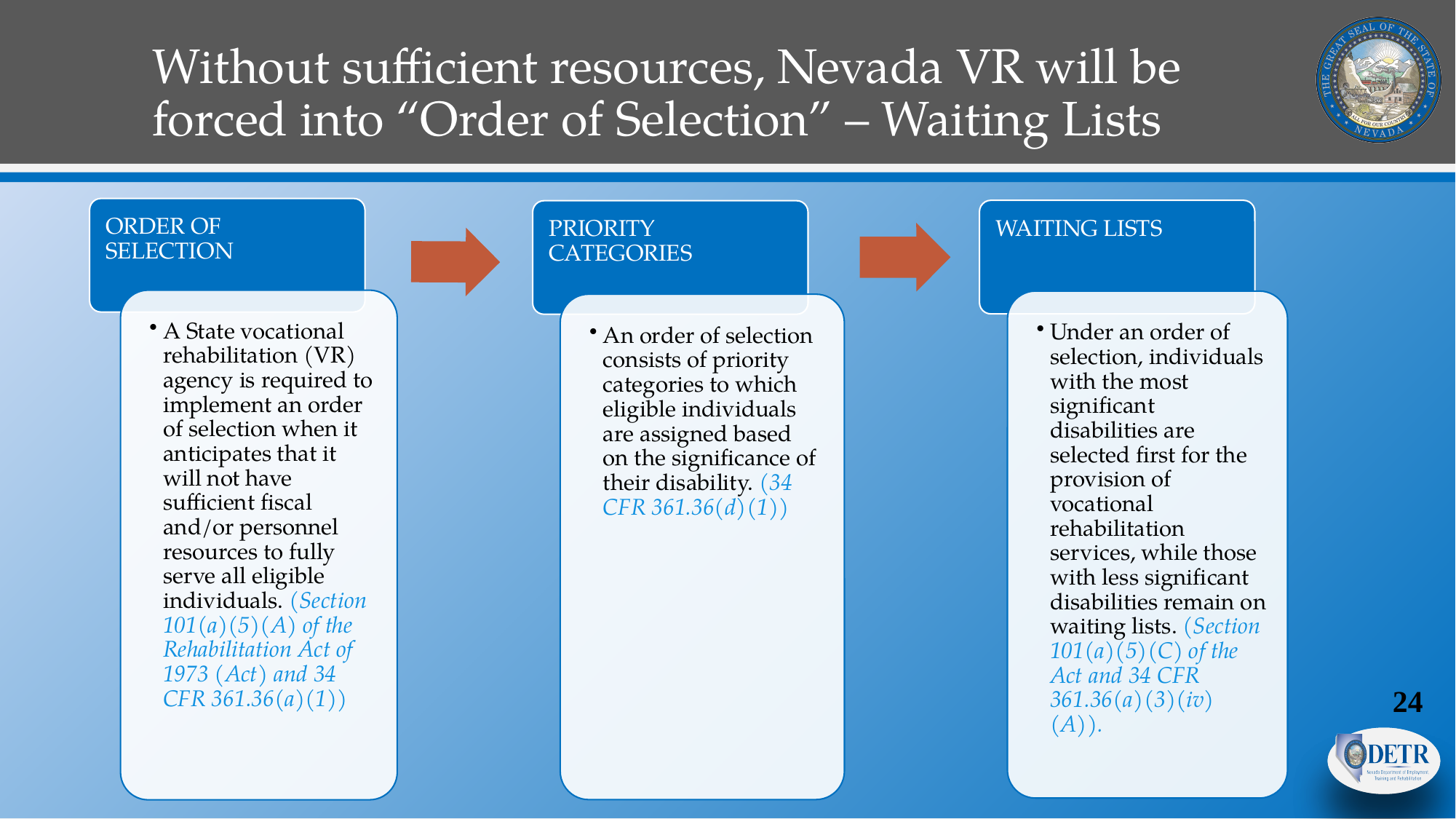

# Without sufficient resources, Nevada VR will be forced into “Order of Selection” – Waiting Lists
ORDER OF SELECTION
A State vocational rehabilitation (VR) agency is required to implement an order of selection when it anticipates that it will not have sufficient fiscal and/or personnel resources to fully serve all eligible individuals. (Section 101(a)(5)(A) of the Rehabilitation Act of 1973 (Act) and 34 CFR 361.36(a)(1))

PRIORITY CATEGORIES
An order of selection consists of priority categories to which eligible individuals are assigned based on the significance of their disability. (34 CFR 361.36(d)(1))

WAITING LISTS
Under an order of selection, individuals with the most significant disabilities are selected first for the provision of vocational rehabilitation services, while those with less significant disabilities remain on waiting lists. (Section 101(a)(5)(C) of the Act and 34 CFR 361.36(a)(3)(iv)(A)).
24